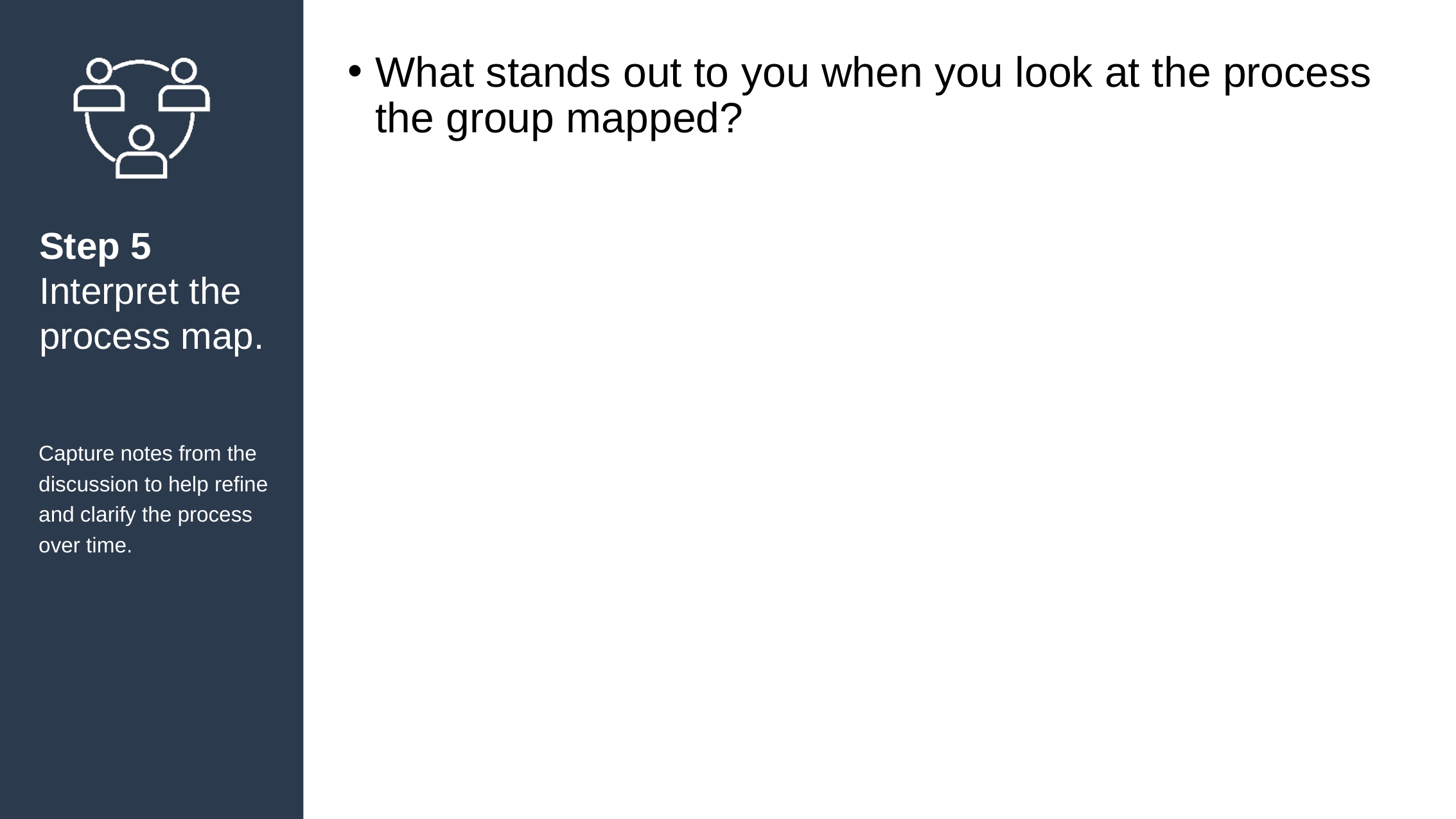

What stands out to you when you look at the process the group mapped?